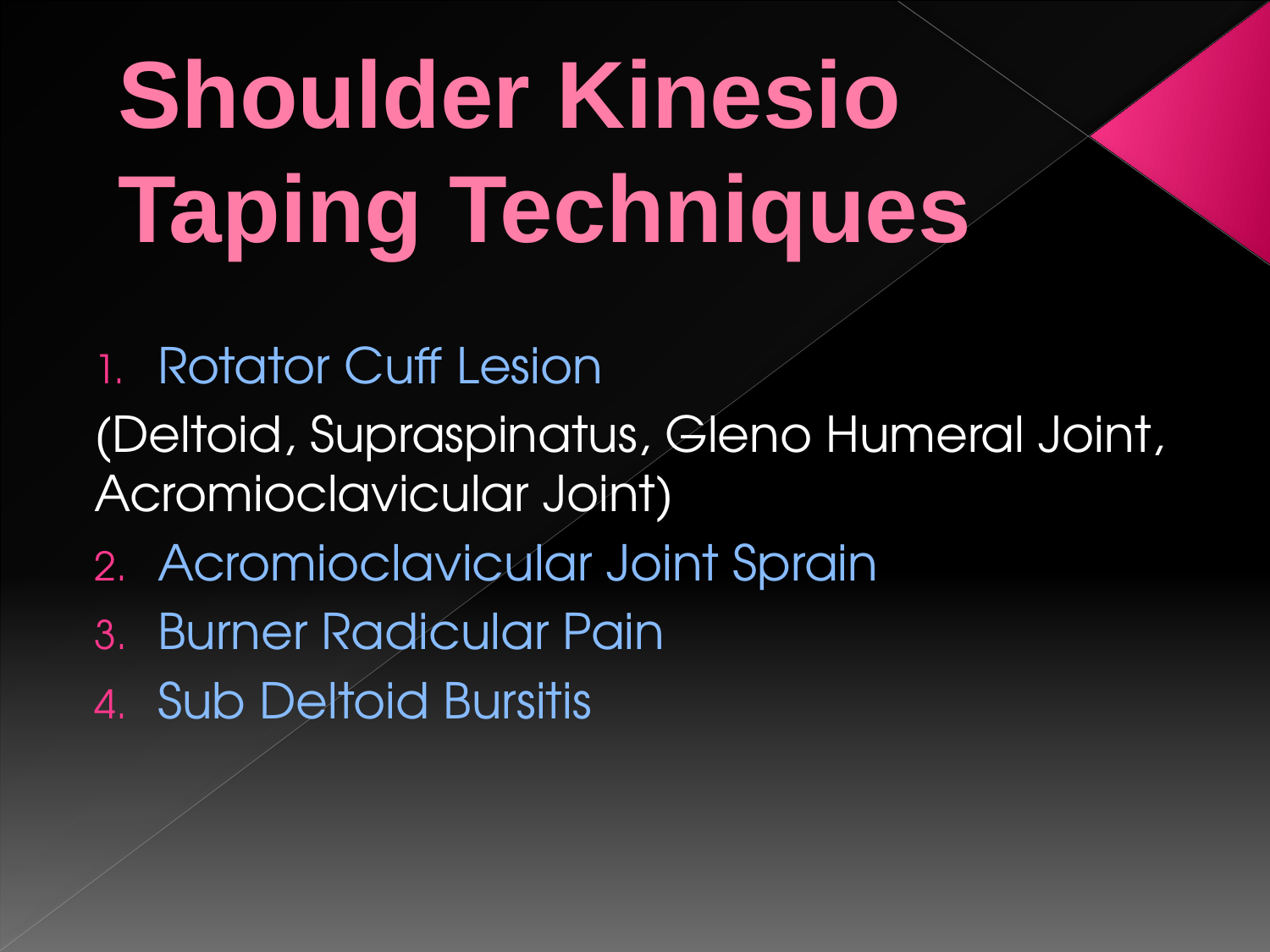

# Shoulder Kinesio Taping Techniques
Rotator Cuff Lesion
(Deltoid, Supraspinatus, Gleno Humeral Joint, Acromioclavicular Joint)
Acromioclavicular Joint Sprain
Burner Radicular Pain
Sub Deltoid Bursitis